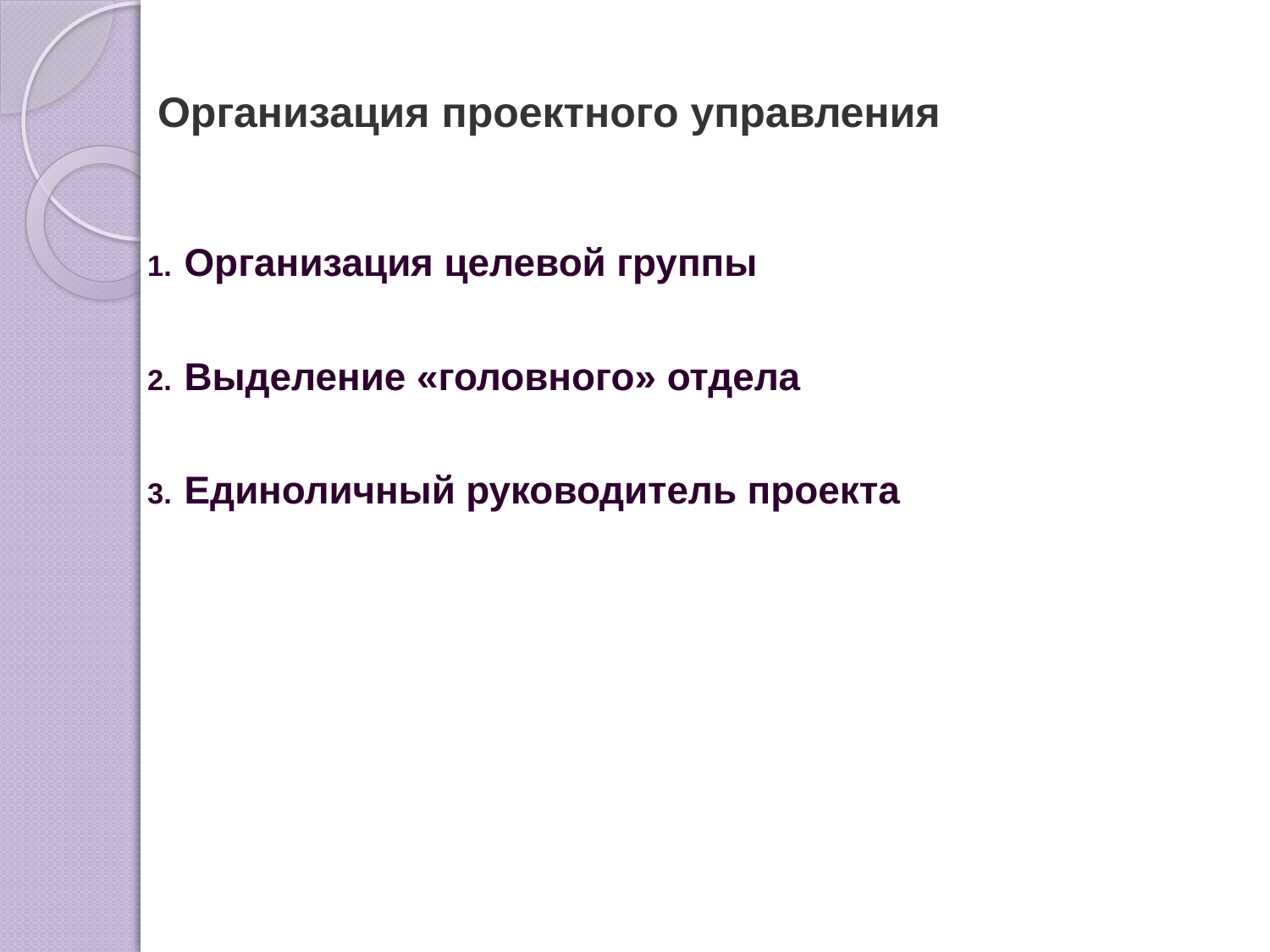

# Организация проектного управления

Организация целевой группы

Выделение «головного» отдела

Единоличный руководитель проекта